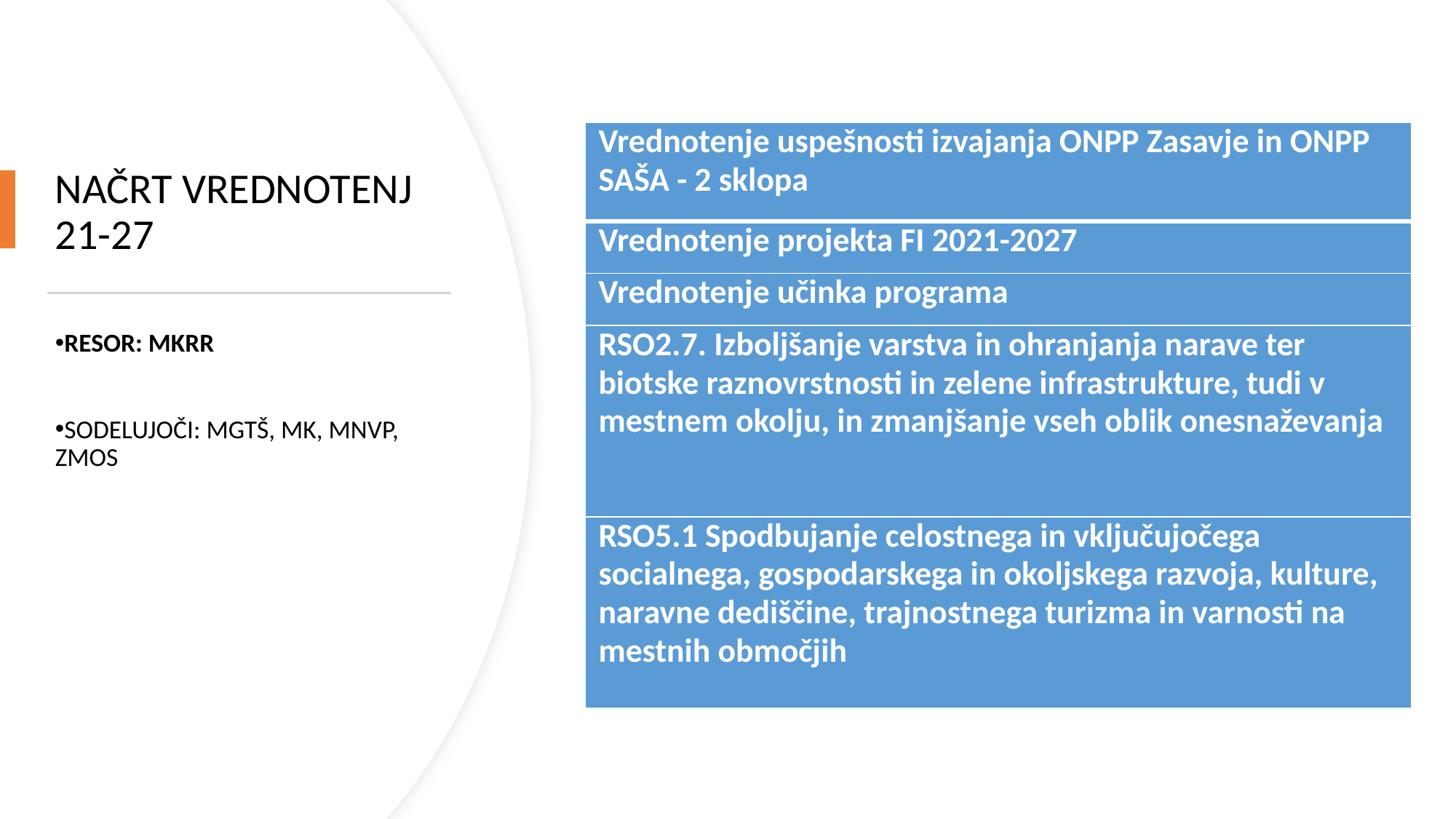

| Vrednotenje uspešnosti izvajanja ONPP Zasavje in ONPP SAŠA - 2 sklopa |
| --- |
| Vrednotenje projekta FI 2021-2027 |
| Vrednotenje učinka programa |
| RSO2.7. Izboljšanje varstva in ohranjanja narave ter biotske raznovrstnosti in zelene infrastrukture, tudi v mestnem okolju, in zmanjšanje vseh oblik onesnaževanja |
| RSO5.1 Spodbujanje celostnega in vključujočega socialnega, gospodarskega in okoljskega razvoja, kulture, naravne dediščine, trajnostnega turizma in varnosti na mestnih območjih |
NAČRT VREDNOTENJ 21-27

RESOR: MKRR

SODELUJOČI: MGTŠ, MK, MNVP, ZMOS